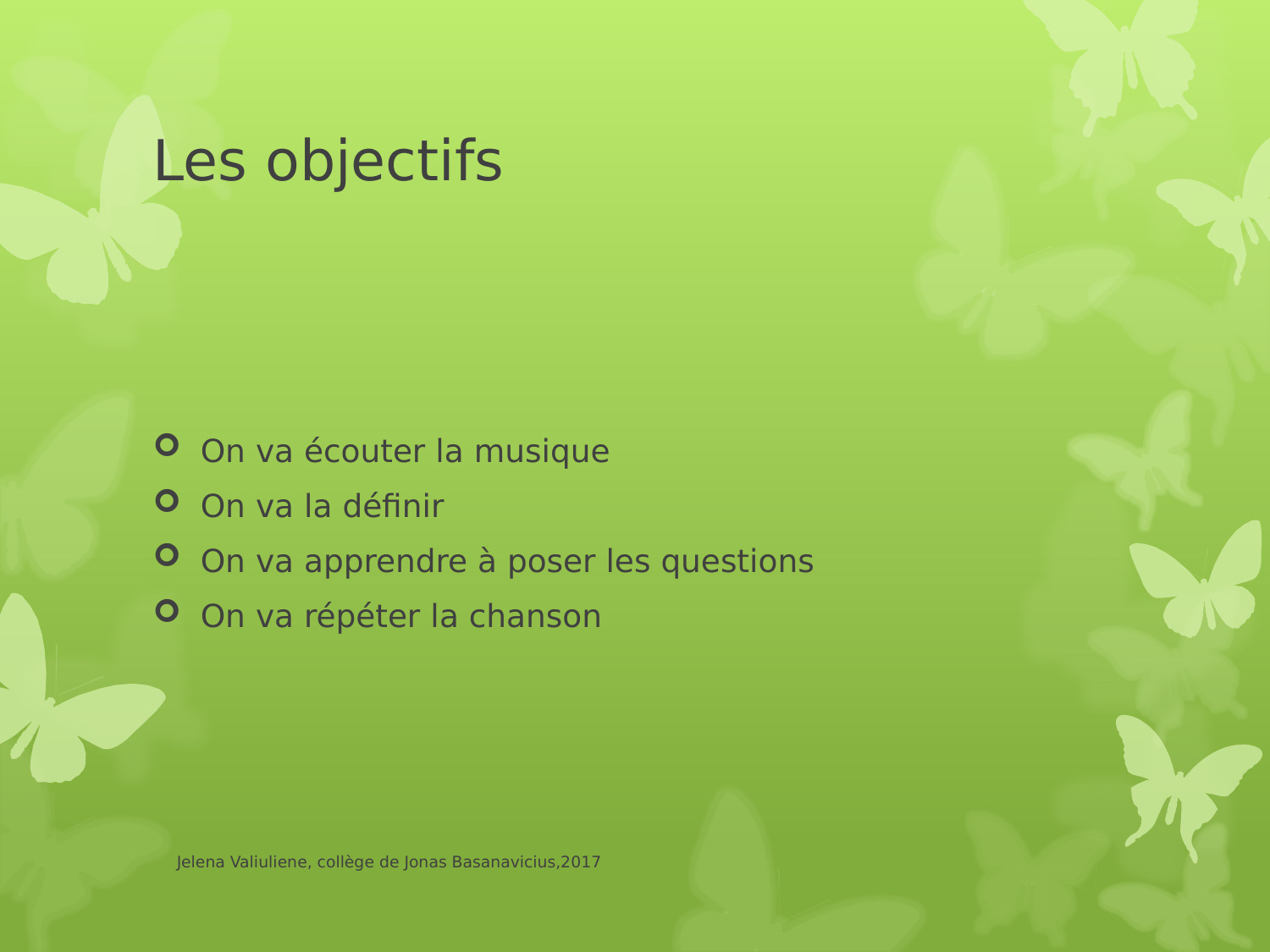

# Les objectifs
On va écouter la musique
On va la définir
On va apprendre à poser les questions
On va répéter la chanson
Jelena Valiuliene, collège de Jonas Basanavicius,2017